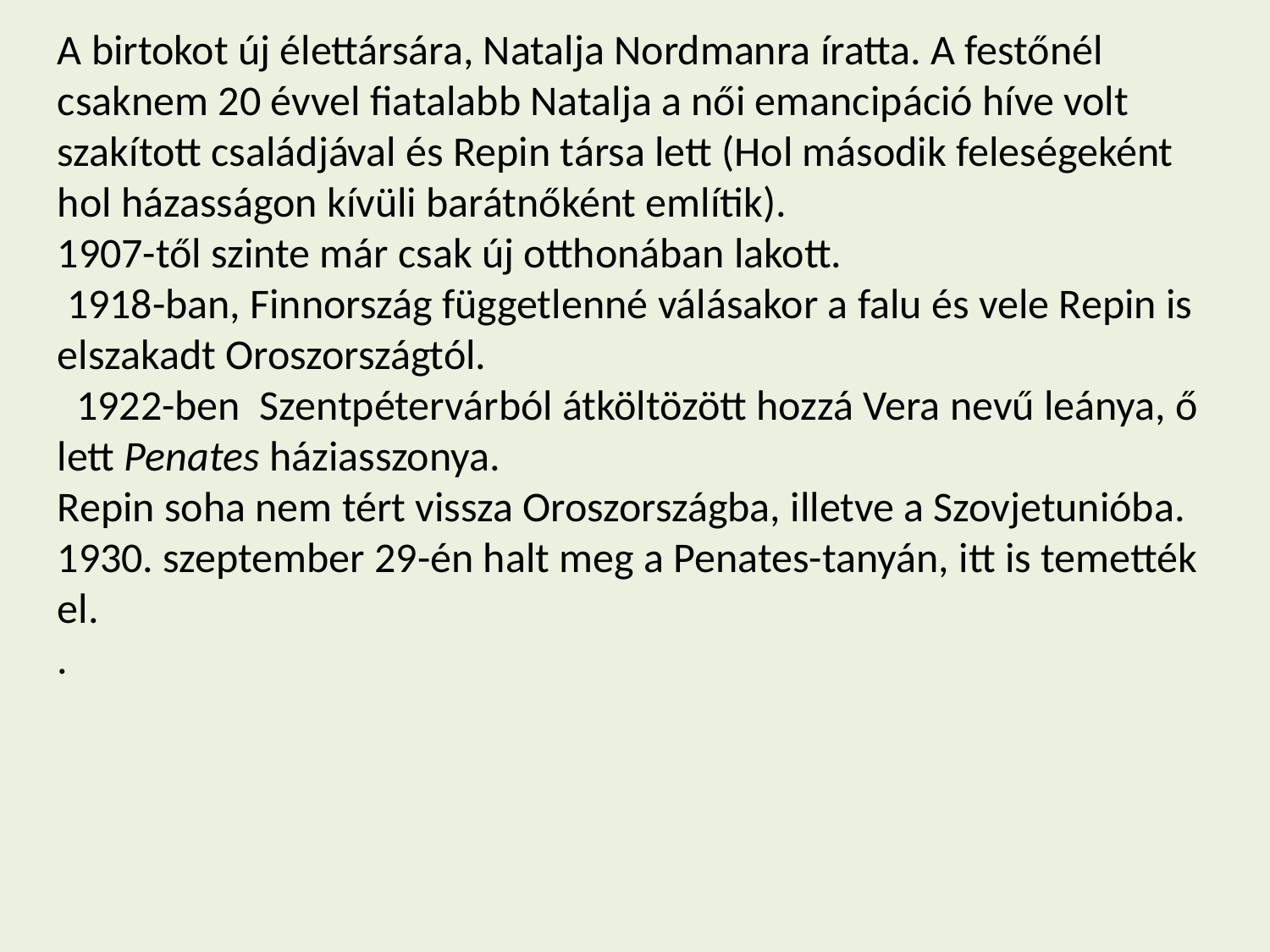

A birtokot új élettársára, Natalja Nordmanra íratta. A festőnél csaknem 20 évvel fiatalabb Natalja a női emancipáció híve volt szakított családjával és Repin társa lett (Hol második feleségeként hol házasságon kívüli barátnőként említik).
1907-től szinte már csak új otthonában lakott.
 1918-ban, Finnország függetlenné válásakor a falu és vele Repin is elszakadt Oroszországtól.
  1922-ben  Szentpétervárból átköltözött hozzá Vera nevű leánya, ő lett Penates háziasszonya.
Repin soha nem tért vissza Oroszországba, illetve a Szovjetunióba.
1930. szeptember 29-én halt meg a Penates-tanyán, itt is temették el.
.